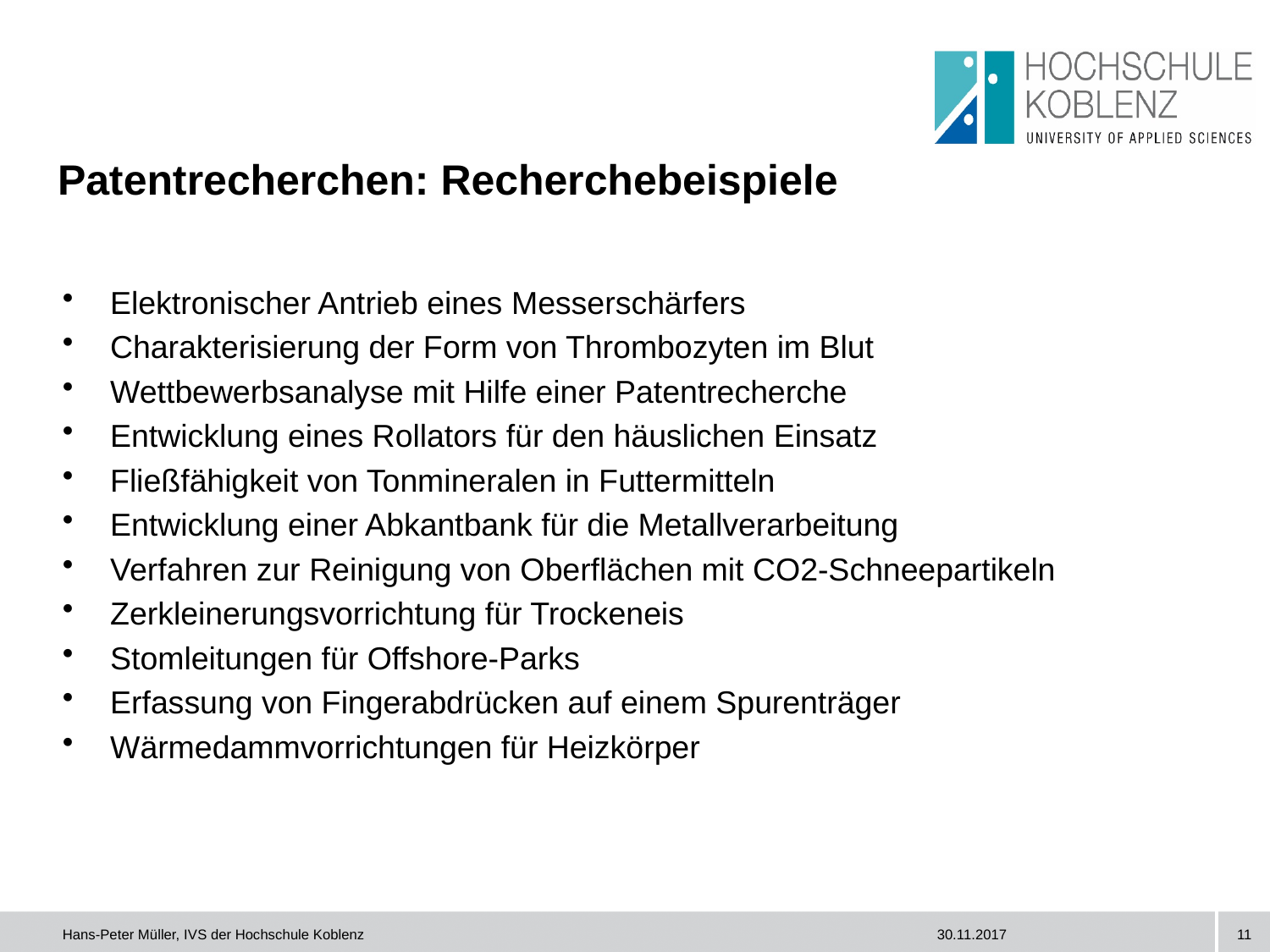

# Patentrecherchen: Recherchebeispiele
Elektronischer Antrieb eines Messerschärfers
Charakterisierung der Form von Thrombozyten im Blut
Wettbewerbsanalyse mit Hilfe einer Patentrecherche
Entwicklung eines Rollators für den häuslichen Einsatz
Fließfähigkeit von Tonmineralen in Futtermitteln
Entwicklung einer Abkantbank für die Metallverarbeitung
Verfahren zur Reinigung von Oberflächen mit CO2-Schneepartikeln
Zerkleinerungsvorrichtung für Trockeneis
Stomleitungen für Offshore-Parks
Erfassung von Fingerabdrücken auf einem Spurenträger
Wärmedammvorrichtungen für Heizkörper
Hans-Peter Müller, IVS der Hochschule Koblenz
30.11.2017
11